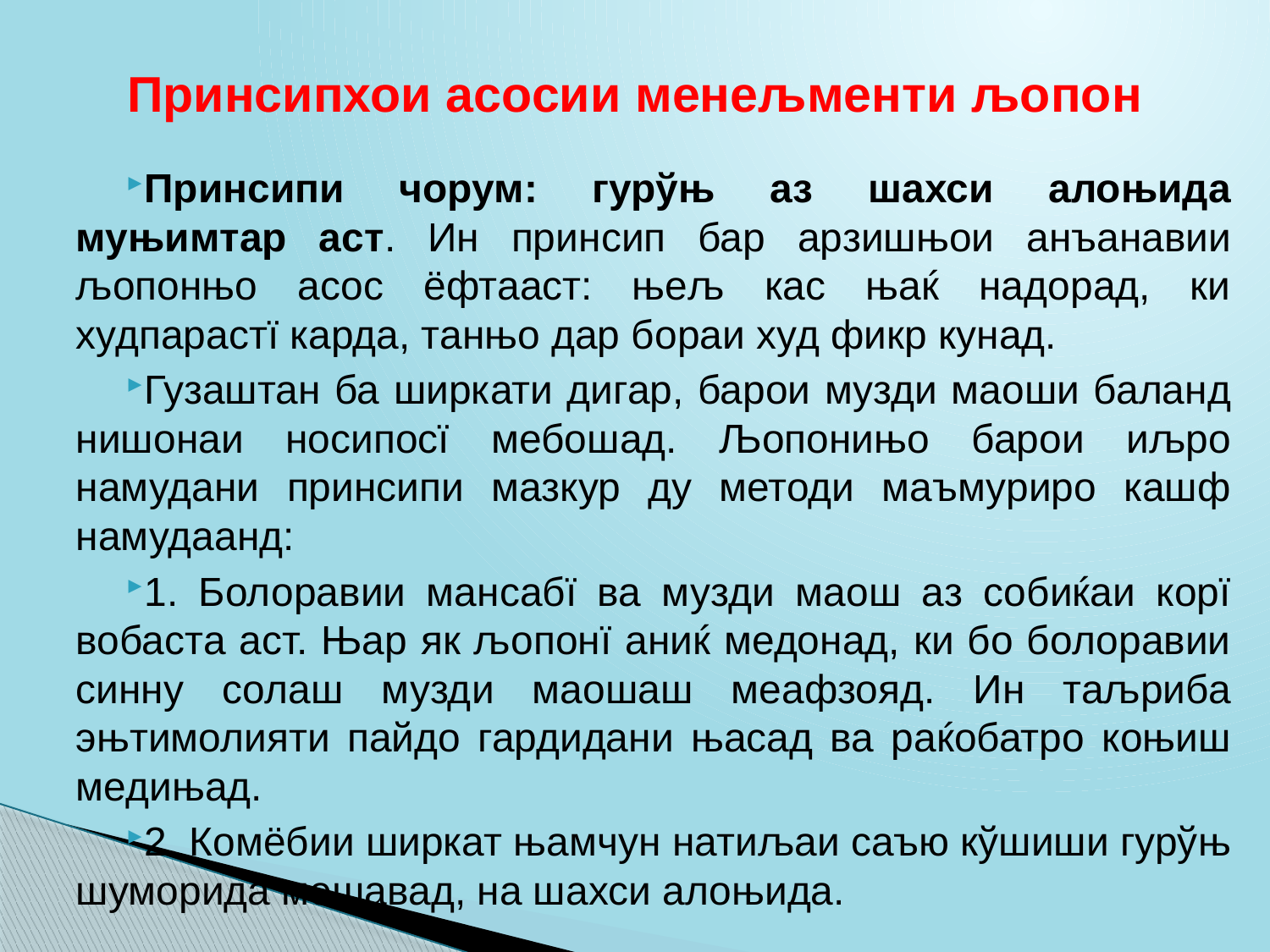

# Принсипхои асосии менељменти љопон
Принсипи чорум: гурўњ аз шахси алоњида муњимтар аст. Ин принсип бар арзишњои анъанавии љопонњо асос ёфтааст: њељ кас њаќ надорад, ки худпарастї карда, танњо дар бораи худ фикр кунад.
Гузаштан ба ширкати дигар, барои музди маоши баланд нишонаи носипосї мебошад. Љопонињо барои иљро намудани принсипи мазкур ду методи маъмуриро кашф намудаанд:
1. Болоравии мансабї ва музди маош аз собиќаи корї вобаста аст. Њар як љопонї аниќ медонад, ки бо болоравии синну солаш музди маошаш меафзояд. Ин таљриба эњтимолияти пайдо гардидани њасад ва раќобатро коњиш медињад.
2. Комёбии ширкат њамчун натиљаи саъю кўшиши гурўњ шуморида мешавад, на шахси алоњида.